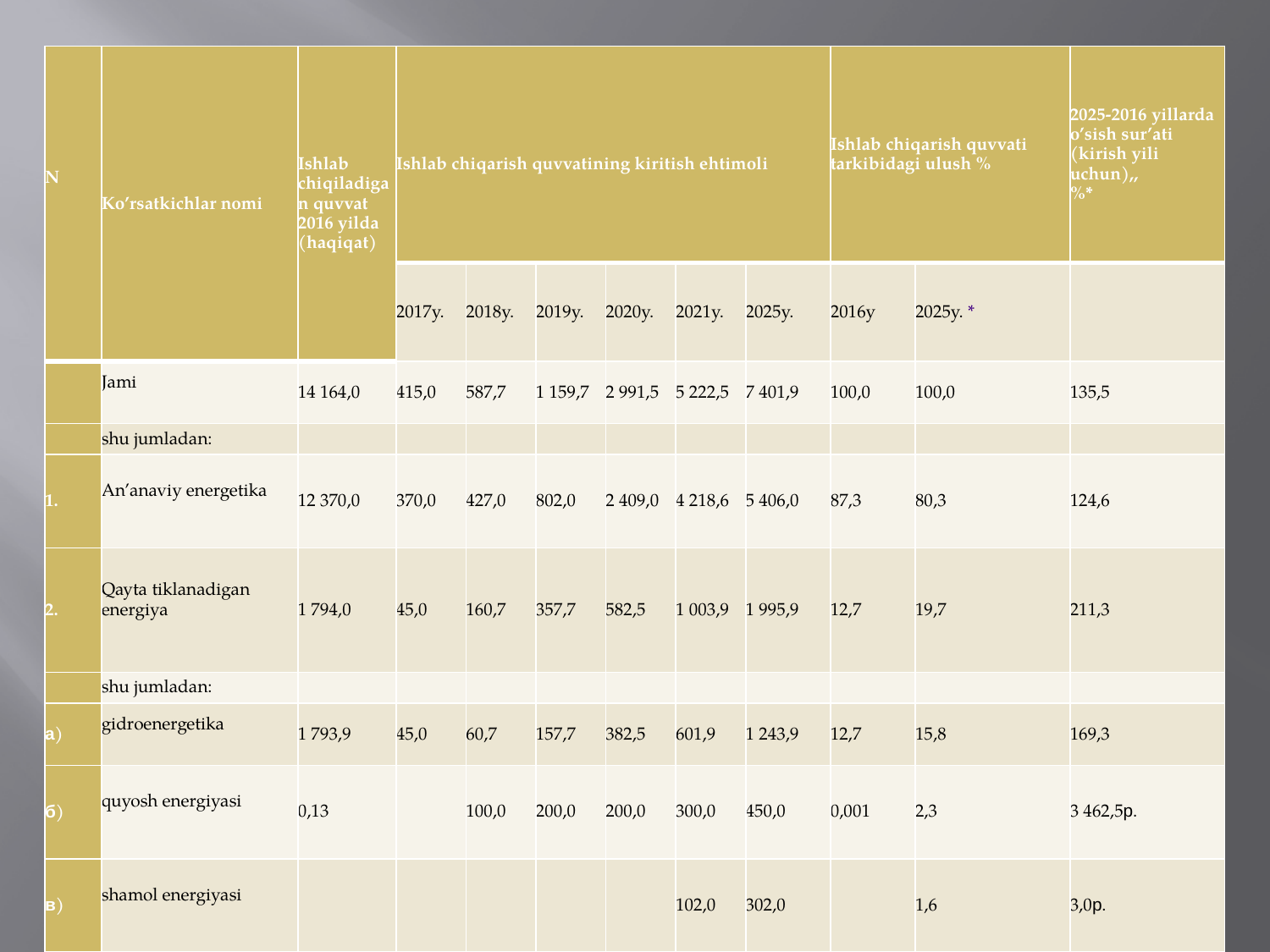

| N | Ko’rsatkichlar nomi | Ishlab chiqiladigan quvvat 2016 yilda (haqiqat) | Ishlab chiqarish quvvatining kiritish ehtimoli |  |  |  |  |  | Ishlab chiqarish quvvati tarkibidagi ulush % |  | 2025-2016 yillarda o’sish sur’ati (kirish yili uchun),, %\* |
| --- | --- | --- | --- | --- | --- | --- | --- | --- | --- | --- | --- |
|  |  |  | 2017y. | 2018y. | 2019y. | 2020y. | 2021y. | 2025y. | 2016y | 2025y. \* |  |
|  | Jami | 14 164,0 | 415,0 | 587,7 | 1 159,7 | 2 991,5 | 5 222,5 | 7 401,9 | 100,0 | 100,0 | 135,5 |
|  | shu jumladan: |  |  |  |  |  |  |  |  |  |  |
| 1. | An’anaviy energetika | 12 370,0 | 370,0 | 427,0 | 802,0 | 2 409,0 | 4 218,6 | 5 406,0 | 87,3 | 80,3 | 124,6 |
| 2. | Qayta tiklanadigan energiya | 1 794,0 | 45,0 | 160,7 | 357,7 | 582,5 | 1 003,9 | 1 995,9 | 12,7 | 19,7 | 211,3 |
|  | shu jumladan: |  |  |  |  |  |  |  |  |  |  |
| а) | gidroenergetika | 1 793,9 | 45,0 | 60,7 | 157,7 | 382,5 | 601,9 | 1 243,9 | 12,7 | 15,8 | 169,3 |
| б) | quyosh energiyasi | 0,13 |  | 100,0 | 200,0 | 200,0 | 300,0 | 450,0 | 0,001 | 2,3 | 3 462,5р. |
| в) | shamol energiyasi |  |  |  |  |  | 102,0 | 302,0 |  | 1,6 | 3,0р. |